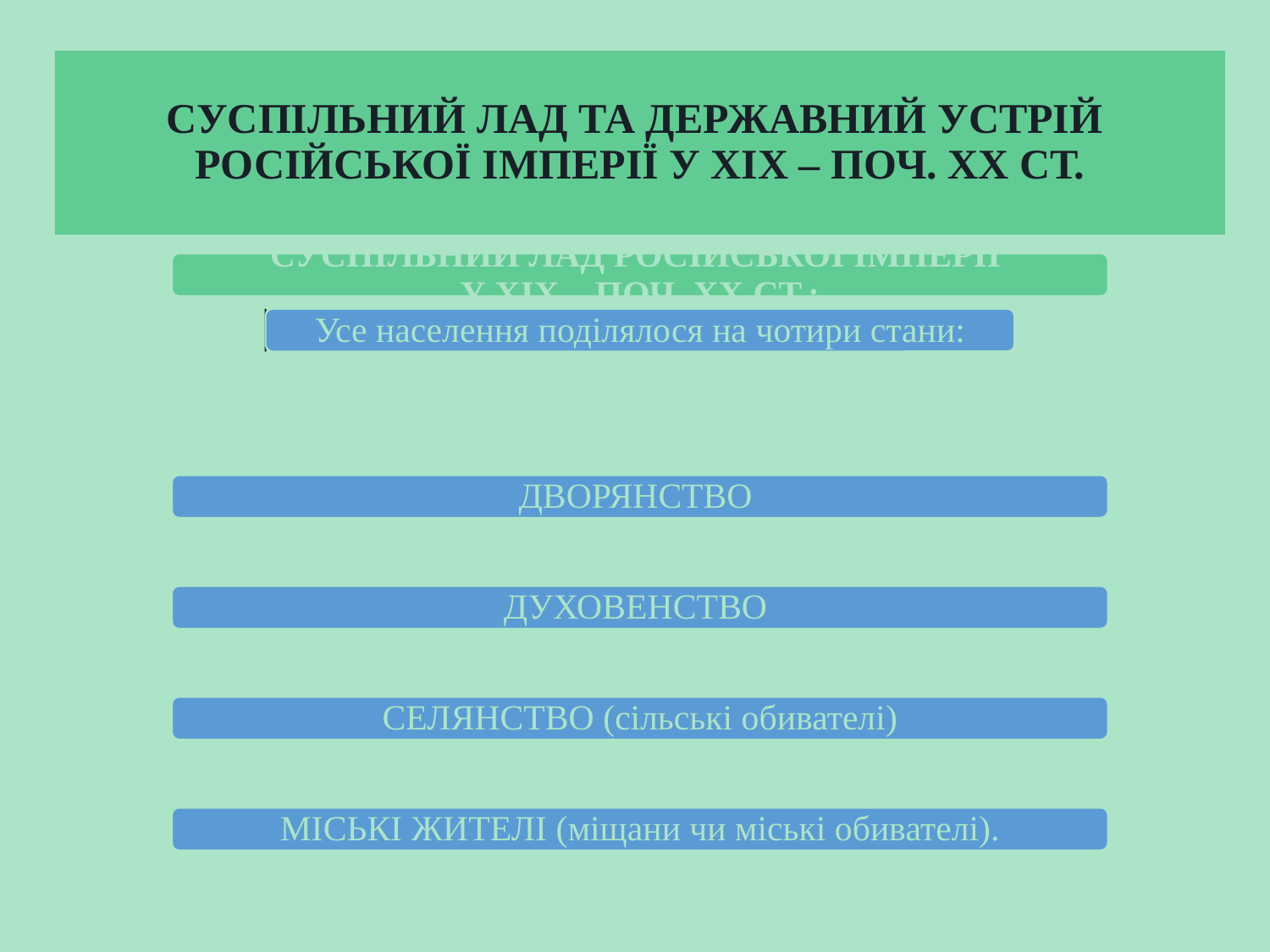

# СУСПІЛЬНИЙ ЛАД ТА ДЕРЖАВНИЙ УСТРІЙ РОСІЙСЬКОЇ ІМПЕРІЇ У ХІХ – ПОЧ. ХХ СТ.
ДУХОВЕНСТВО
СЕЛЯНСТВО (сільські обивателі)
МІСЬКІ ЖИТЕЛІ (міщани чи міські обивателі).
ДВОРЯНСТВО
Усе населення поділялося на чотири стани:
СУСПІЛЬНИЙ ЛАД РОСІЙСЬКОЇ ІМПЕРІЇ
У ХІХ – ПОЧ. ХХ СТ.: